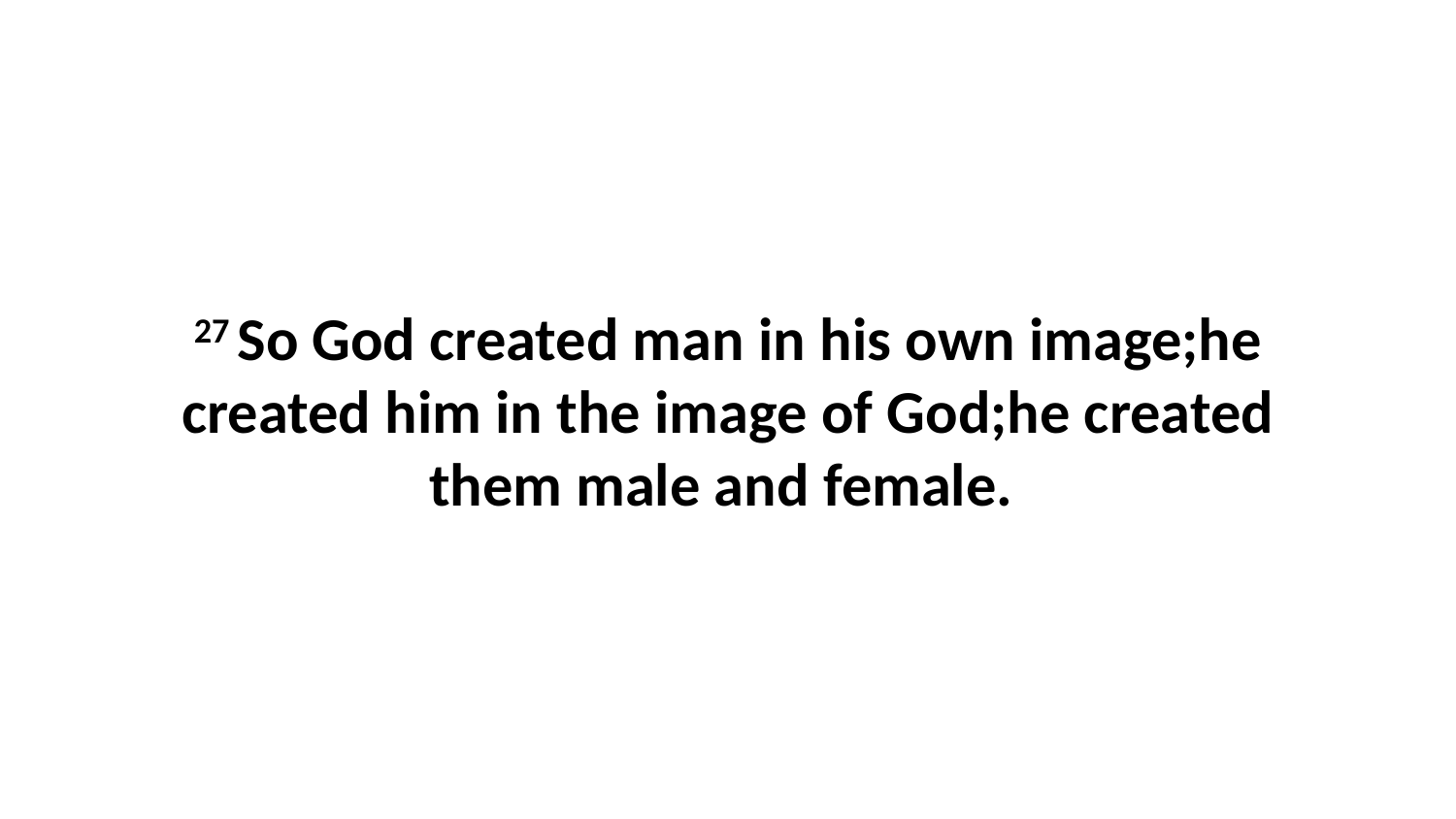

27 So God created man in his own image;he created him in the image of God;he created them male and female.